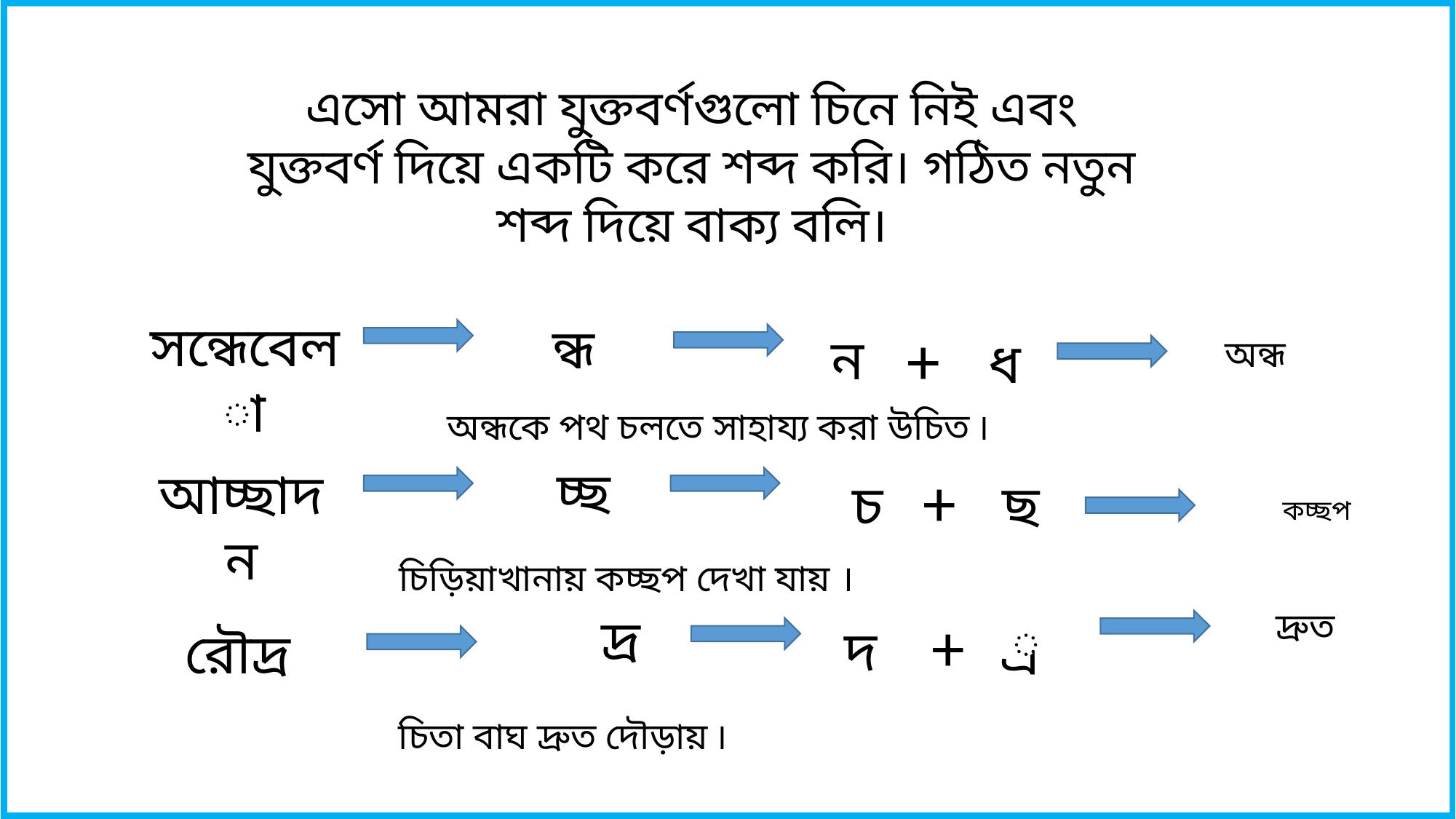

এসো আমরা যুক্তবর্ণগুলো চিনে নিই এবং যুক্তবর্ণ দিয়ে একটি করে শব্দ করি। গঠিত নতুন শব্দ দিয়ে বাক্য বলি।

সন্ধেবেলা
ন্ধ
+

ন
ধ

অন্ধ

অন্ধকে পথ চলতে সাহায্য করা উচিত ৷
চ্ছ
আচ্ছাদন
+
চ
ছ

কচ্ছপ

চিড়িয়াখানায় কচ্ছপ দেখা যায় ।
দ্রুত
+
দ্র
্র

দ
রৌদ্র

চিতা বাঘ দ্রুত দৌড়ায় ৷